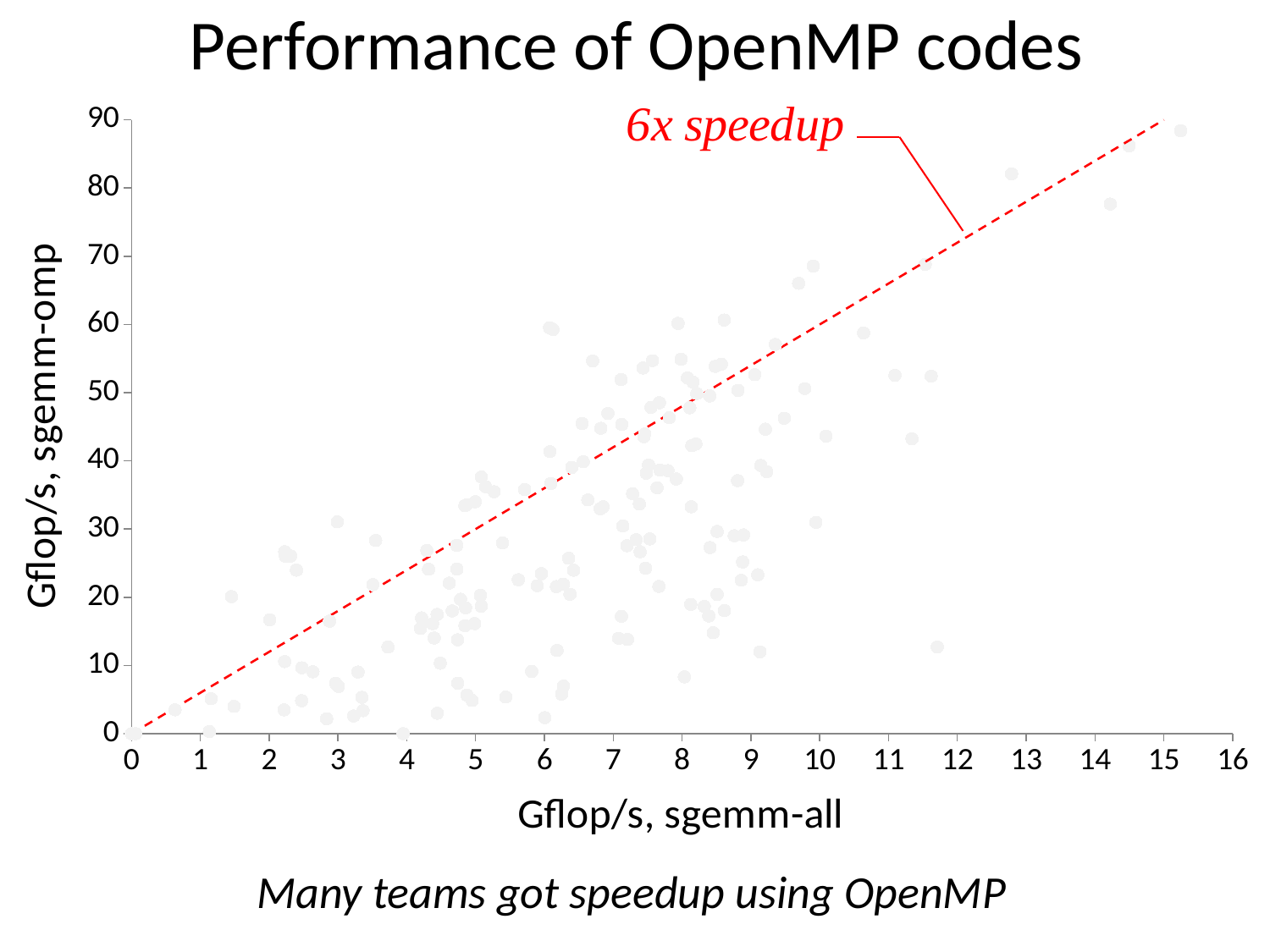

Performance of OpenMP codes

### Chart

| Category | all |  |  |
|---|---|---|---|
Many teams got speedup using OpenMP